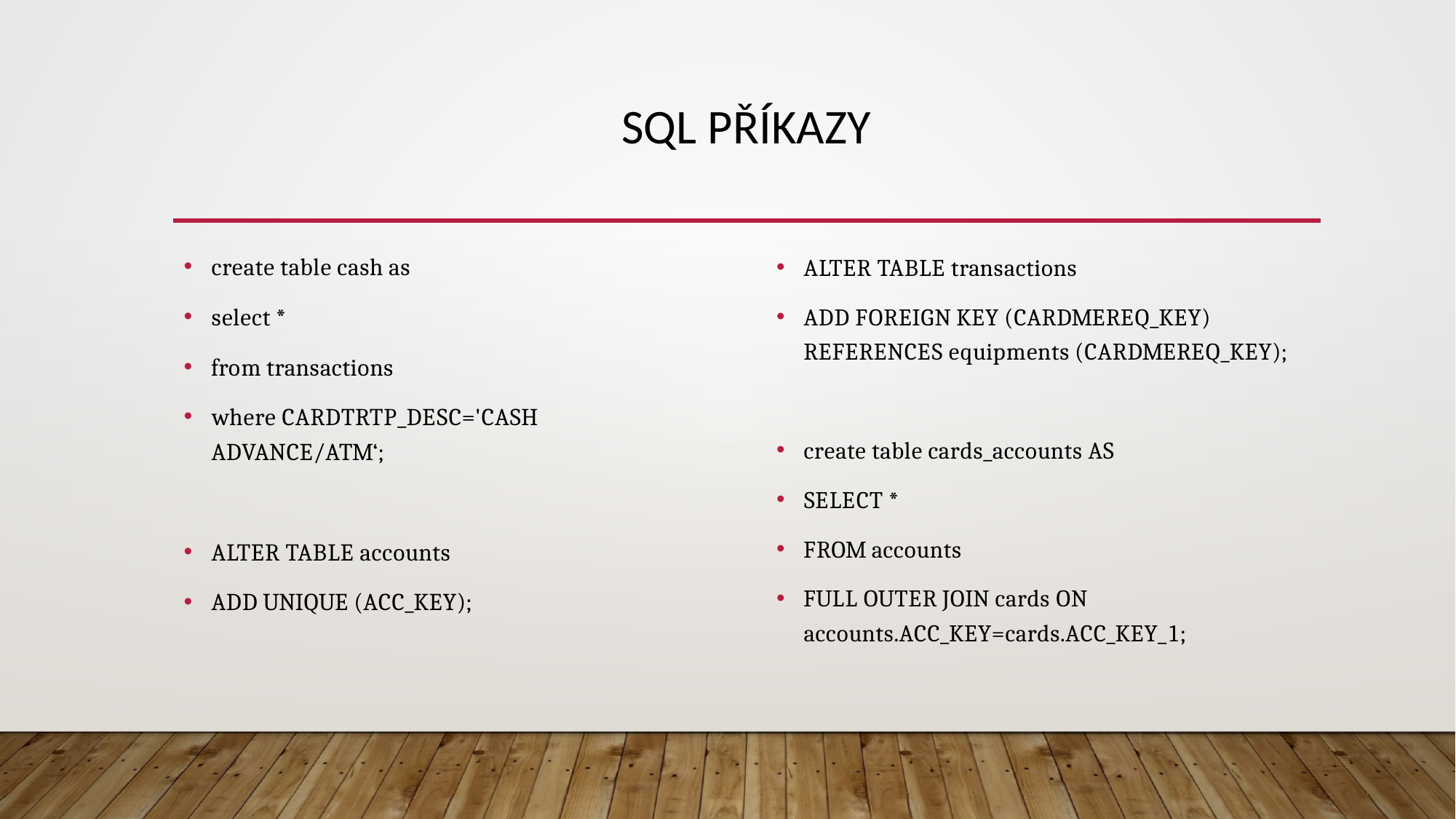

# SQL příkazy
create table cash as
select *
from transactions
where CARDTRTP_DESC='CASH ADVANCE/ATM‘;

ALTER TABLE accounts
ADD UNIQUE (ACC_KEY);

ALTER TABLE transactions
ADD FOREIGN KEY (CARDMEREQ_KEY) REFERENCES equipments (CARDMEREQ_KEY);

create table cards_accounts AS
SELECT *
FROM accounts
FULL OUTER JOIN cards ON accounts.ACC_KEY=cards.ACC_KEY_1;